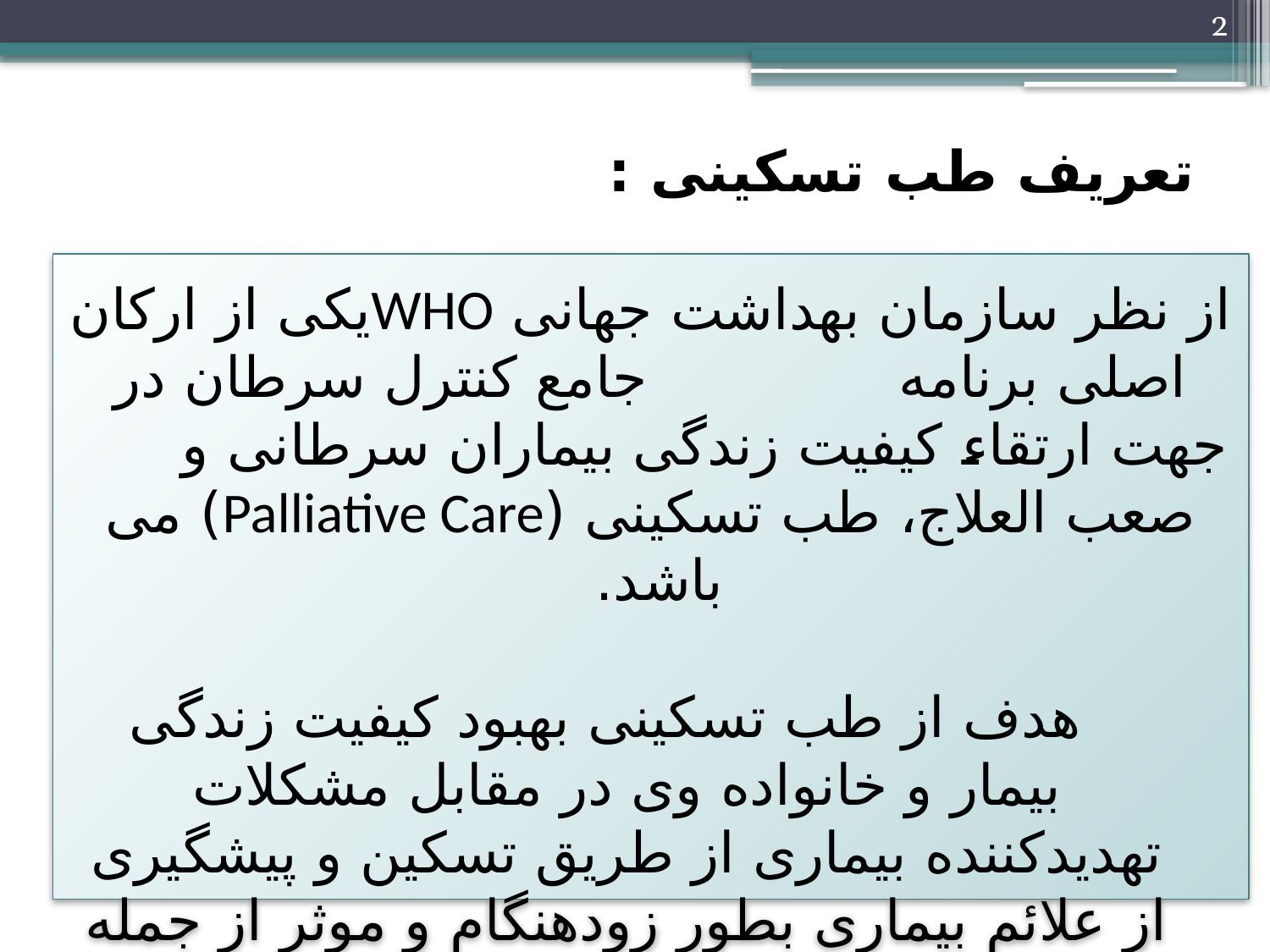

2
تعریف طب تسکینی :

از نظر سازمان بهداشت جهانی WHOیکی از ارکان اصلی برنامه              جامع کنترل سرطان در جهت ارتقاء کیفیت زندگی بیماران سرطانی و       صعب العلاج، طب تسکینی (Palliative Care) می باشد.

     هدف از طب تسکینی بهبود کیفیت زندگی بیمار و خانواده وی در مقابل مشکلات تهدیدکننده بیماری از طریق تسکین و پیشگیری از علائم بیماری بطور زودهنگام و موثر از جمله درد و دیگر علائم آزار دهنده بیماری و همچنین در راستای رفع نیازهای روحی، روانی و اجتماعی بیمار.